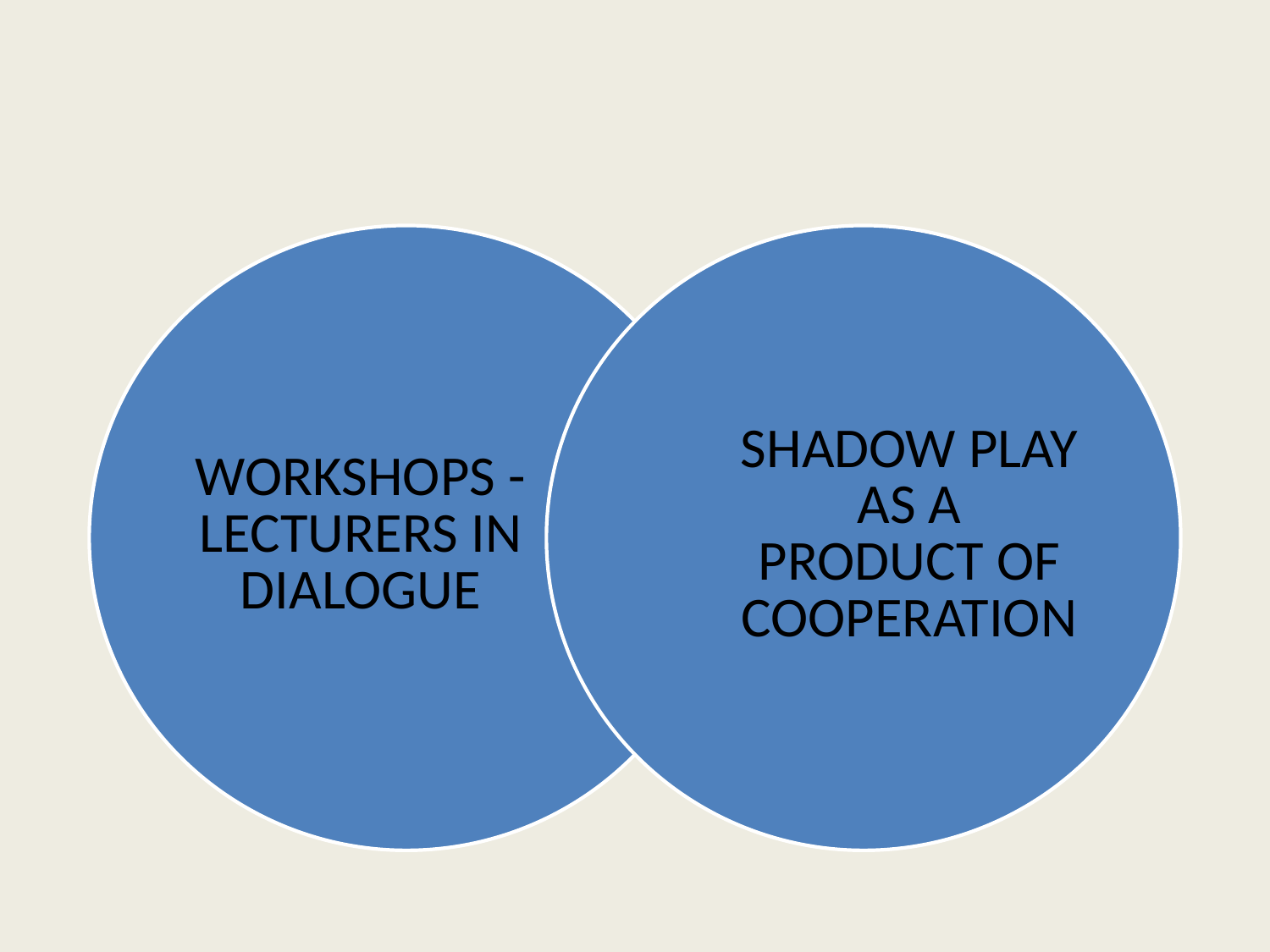

#
WORKSHOPS - LECTURERS IN DIALOGUE
SHADOW PLAY AS A PRODUCT OF COOPERATION